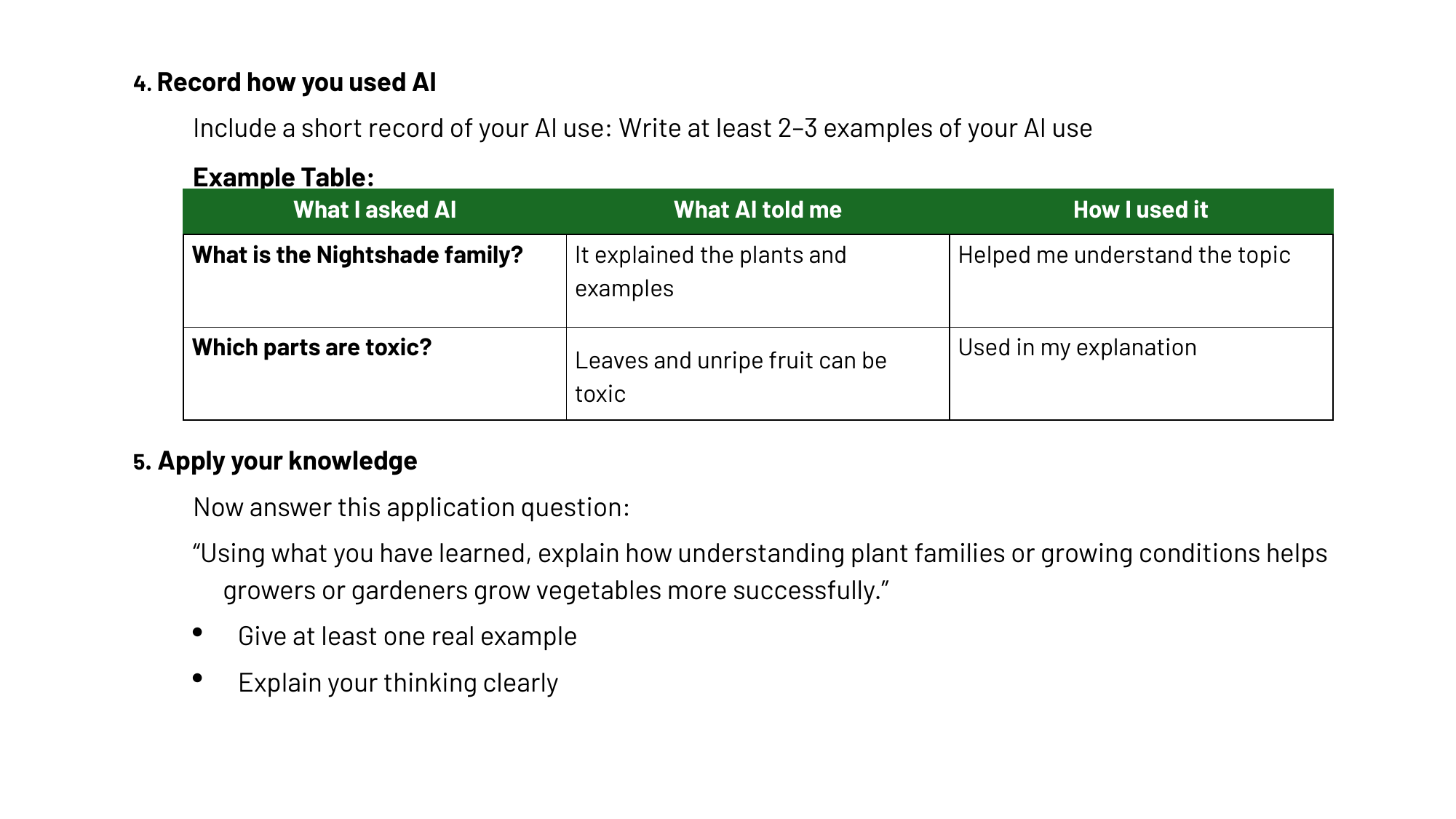

4. Record how you used AI
Include a short record of your AI use: Write at least 2–3 examples of your AI use
Example Table:

5. Apply your knowledge
Now answer this application question:
“Using what you have learned, explain how understanding plant families or growing conditions helps growers or gardeners grow vegetables more successfully.”
Give at least one real example
Explain your thinking clearly

| What I asked AI | What AI told me | How I used it |
| --- | --- | --- |
| What is the Nightshade family? | It explained the plants and examples | Helped me understand the topic |
| Which parts are toxic? | Leaves and unripe fruit can be toxic | Used in my explanation |